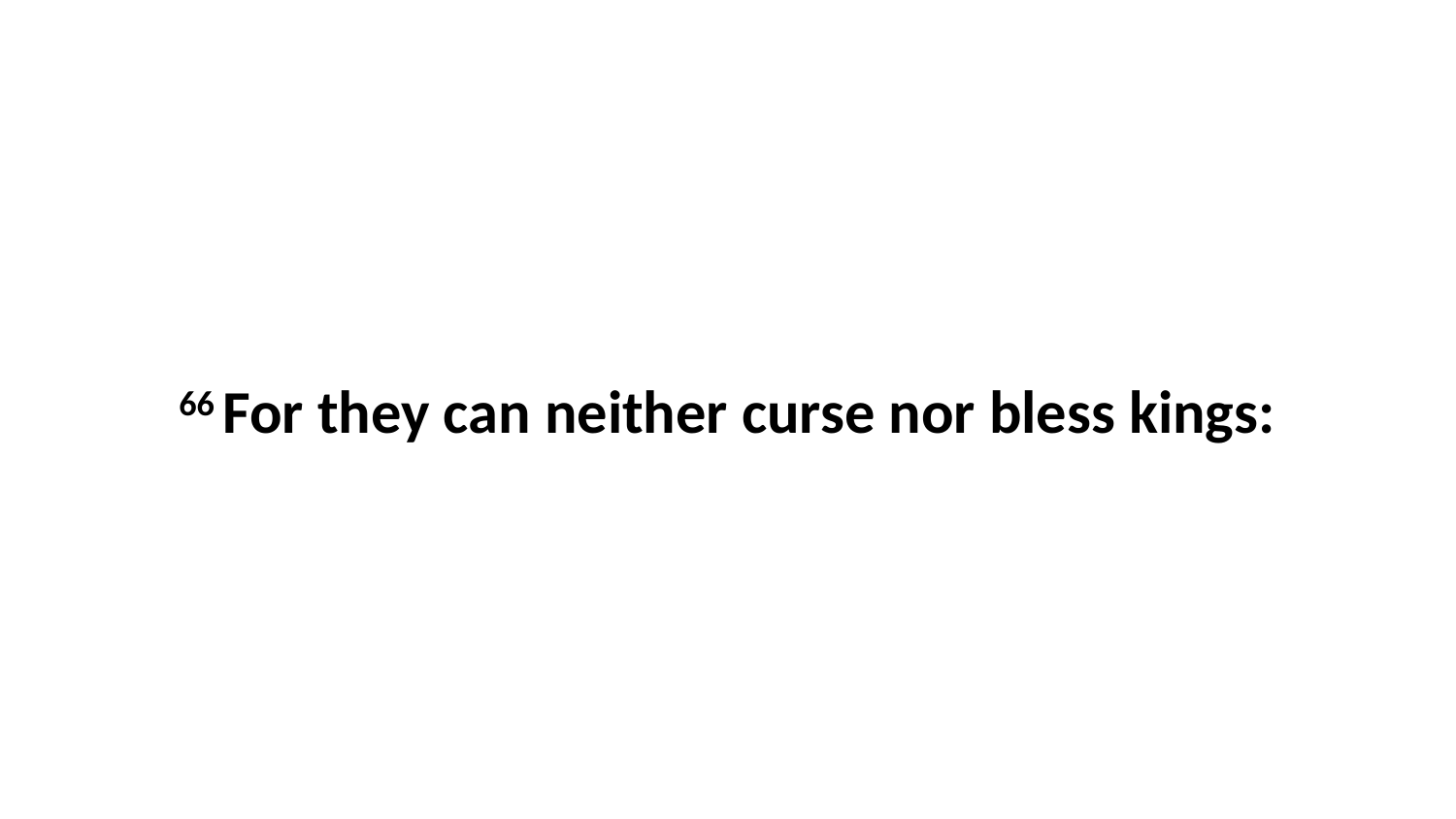

66 For they can neither curse nor bless kings: